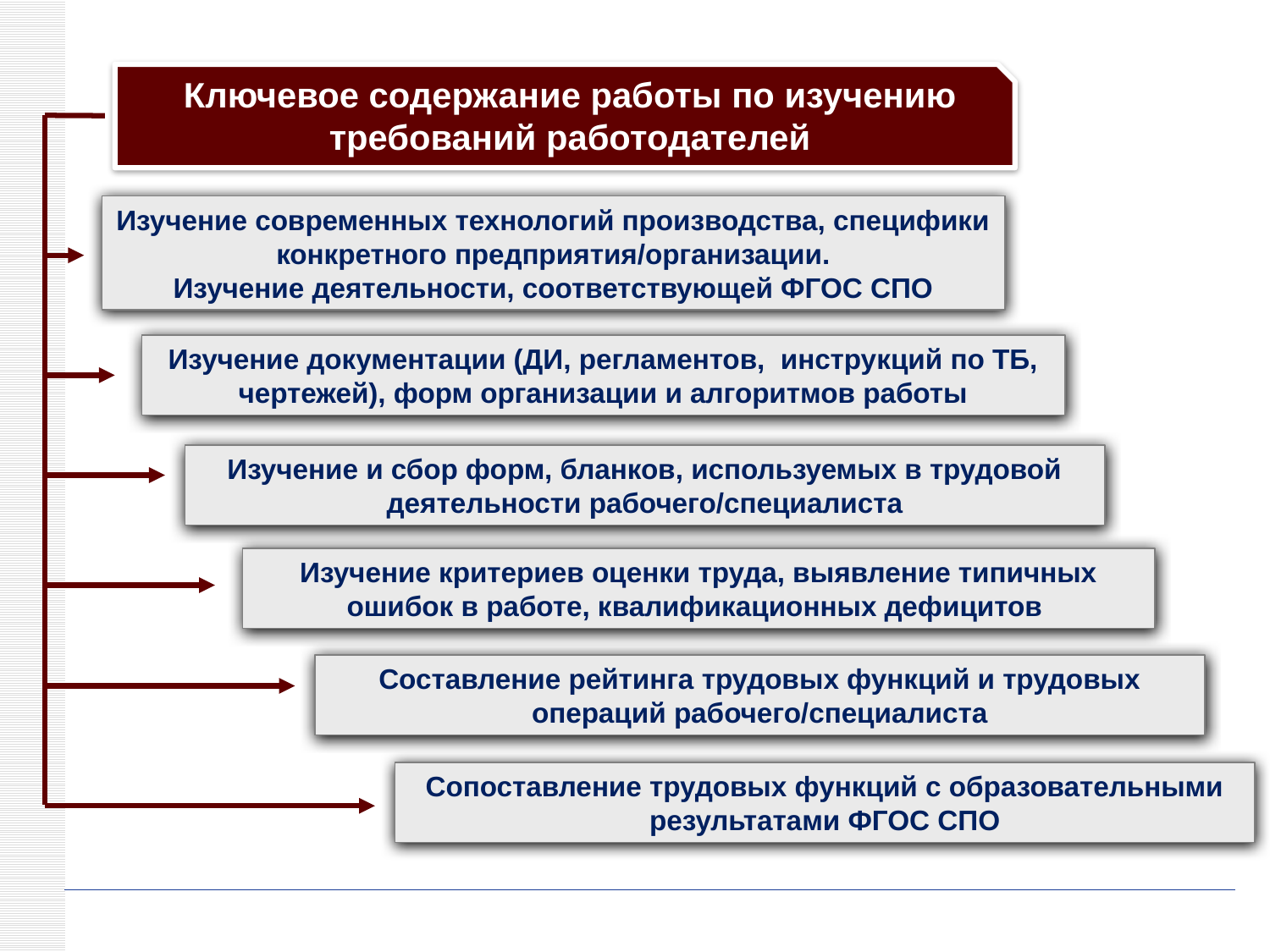

Ключевое содержание работы по изучению требований работодателей
Изучение современных технологий производства, специфики конкретного предприятия/организации.
Изучение деятельности, соответствующей ФГОС СПО
Изучение документации (ДИ, регламентов,  инструкций по ТБ, чертежей), форм организации и алгоритмов работы
Изучение и сбор форм, бланков, используемых в трудовой деятельности рабочего/специалиста
Изучение критериев оценки труда, выявление типичных ошибок в работе, квалификационных дефицитов
Составление рейтинга трудовых функций и трудовых операций рабочего/специалиста
Сопоставление трудовых функций с образовательными результатами ФГОС СПО